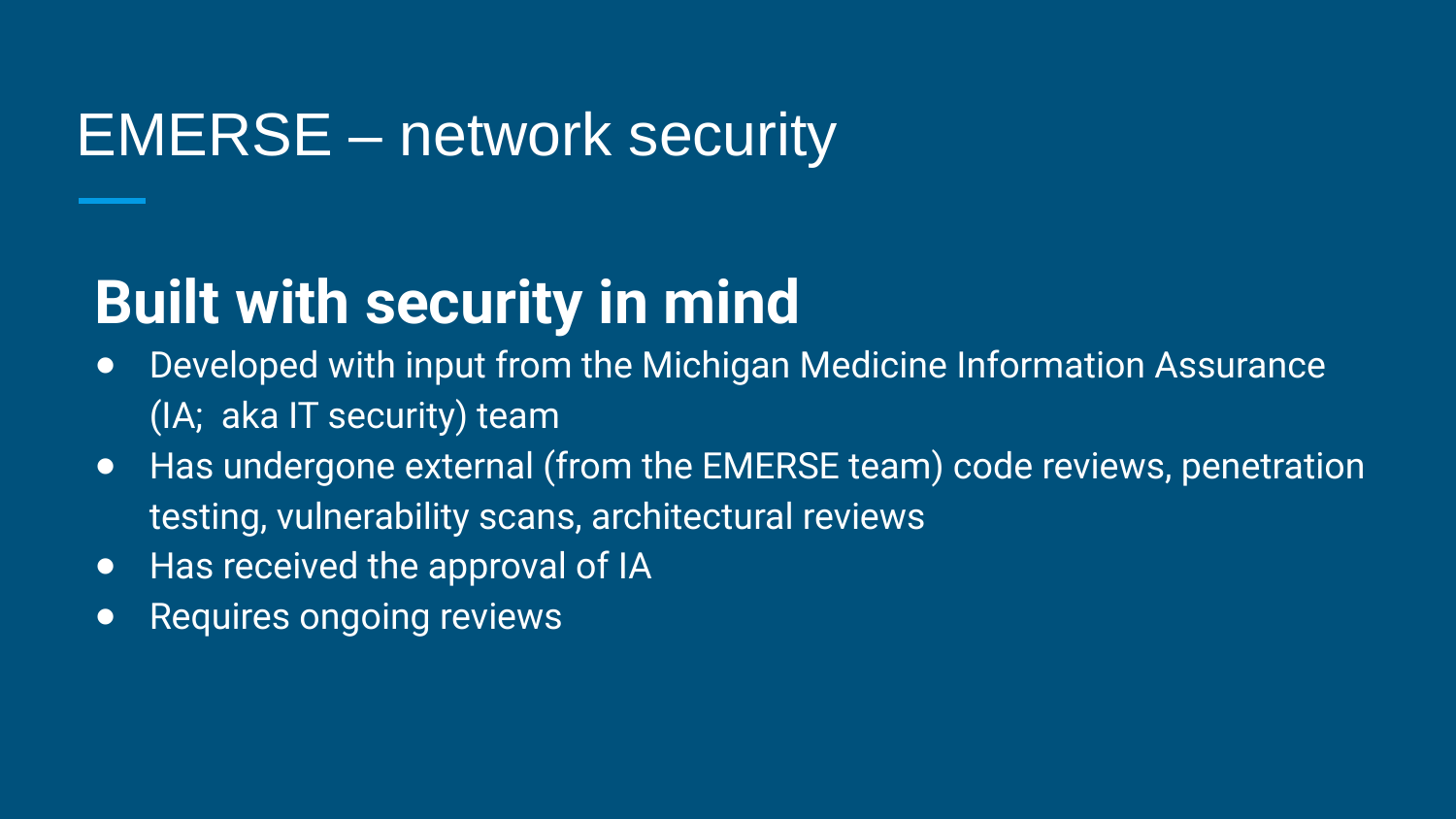

# EMERSE – network security
Built with security in mind
Developed with input from the Michigan Medicine Information Assurance (IA;  aka IT security) team
Has undergone external (from the EMERSE team) code reviews, penetration testing, vulnerability scans, architectural reviews
Has received the approval of IA
Requires ongoing reviews